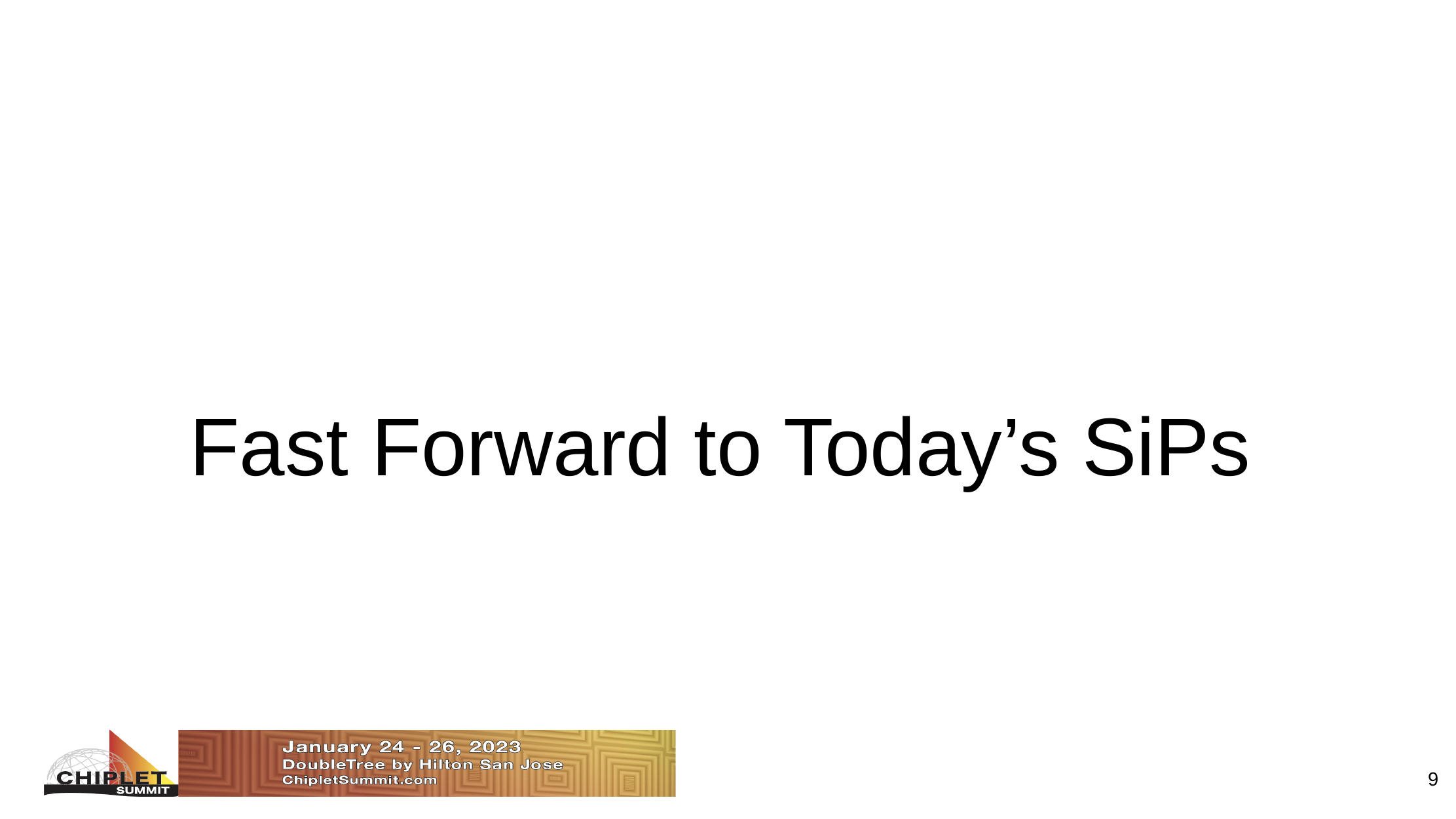

#
Fast Forward to Today’s SiPs
9